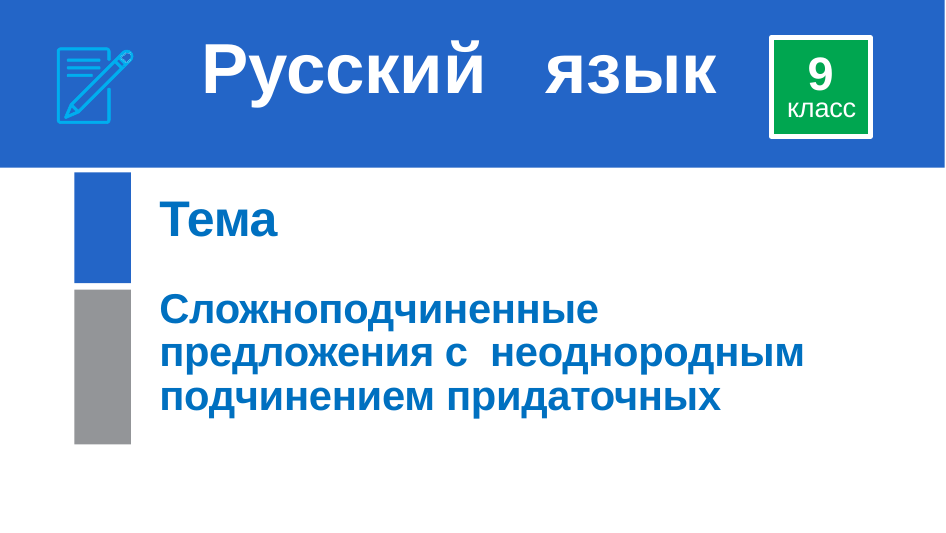

# Русский   язык

9

класс

Тема

Сложноподчиненные
предложения с  неоднородным
подчинением придаточных